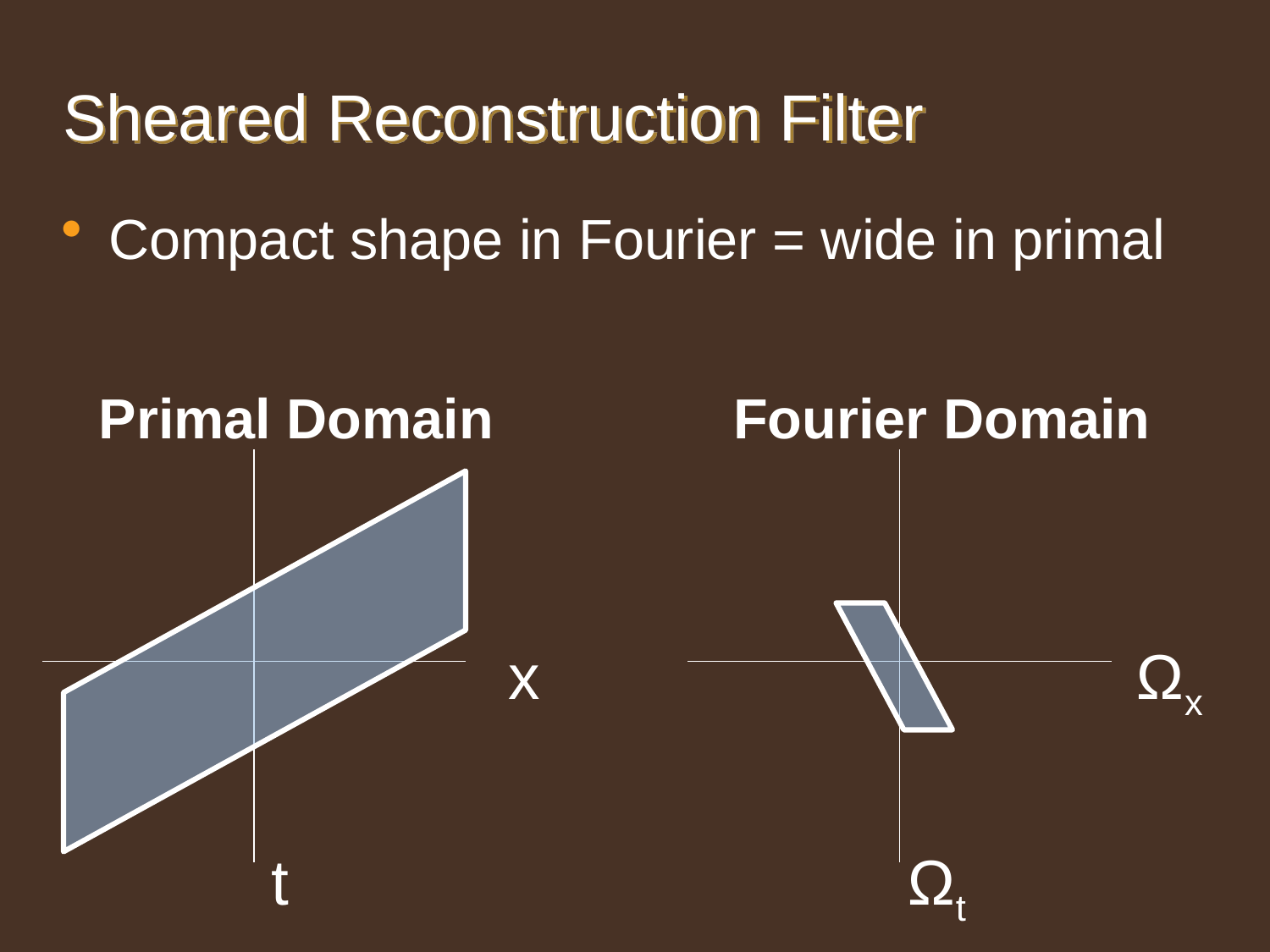

Sheared Reconstruction Filter
Compact shape in Fourier = wide in primal
Primal Domain
Fourier Domain

x
Ωx
t
Ωt